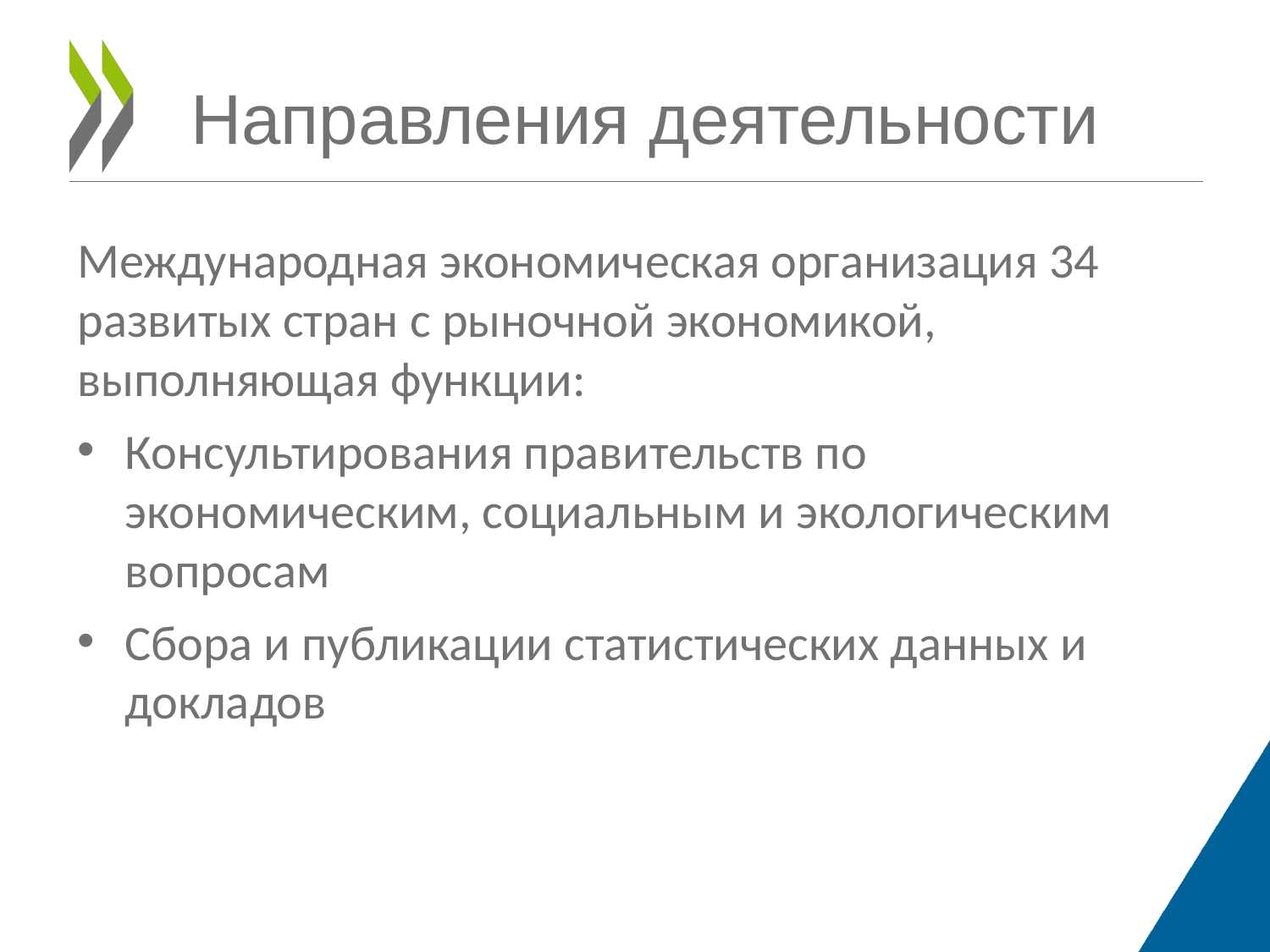

# Направления деятельности
Международная экономическая организация 34 развитых стран с рыночной экономикой, выполняющая функции:
Консультирования правительств по экономическим, социальным и экологическим вопросам
Сбора и публикации статистических данных и докладов